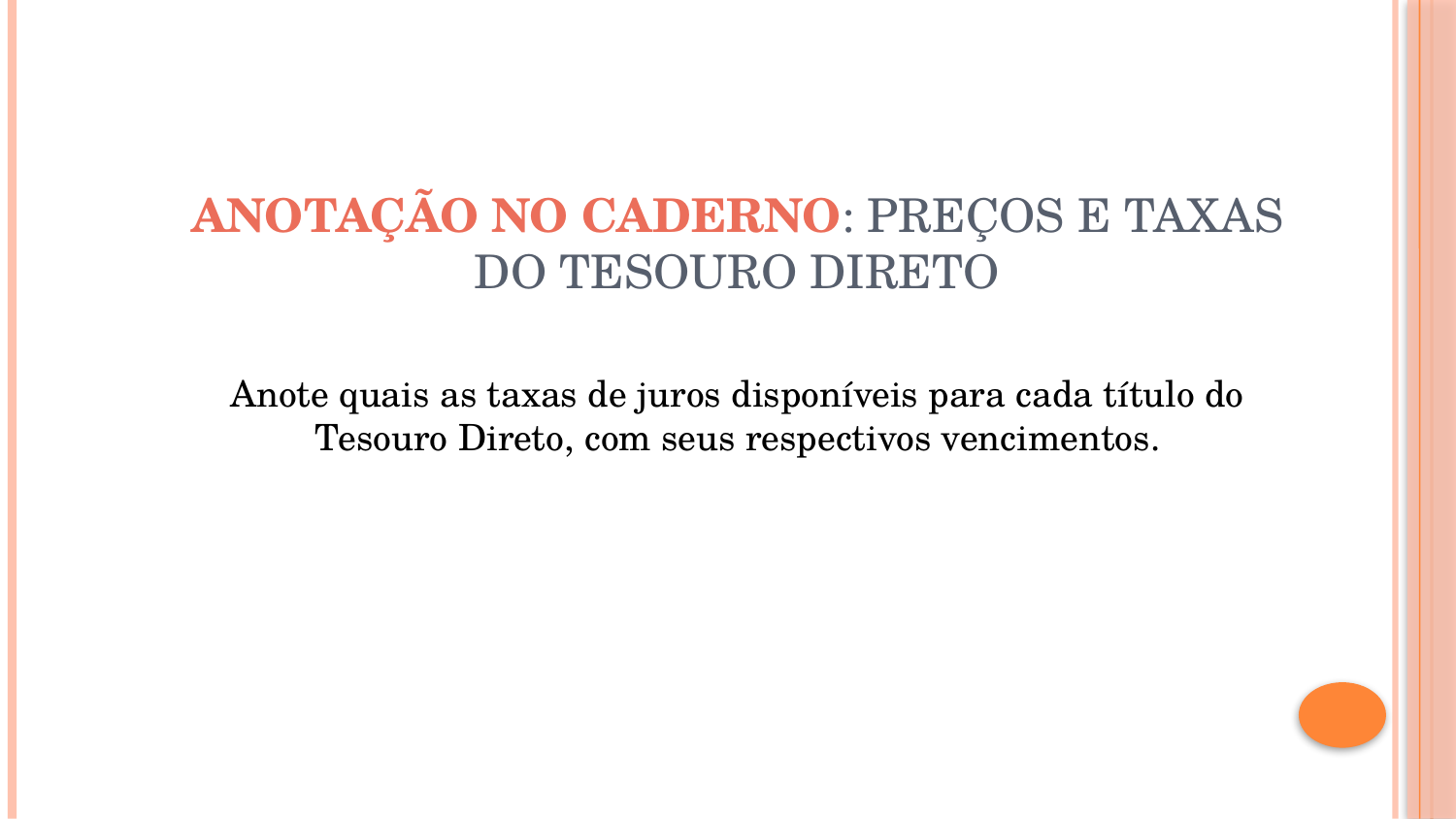

# Anotação no caderno: preços e taxas do tesouro direto
Anote quais as taxas de juros disponíveis para cada título do Tesouro Direto, com seus respectivos vencimentos.